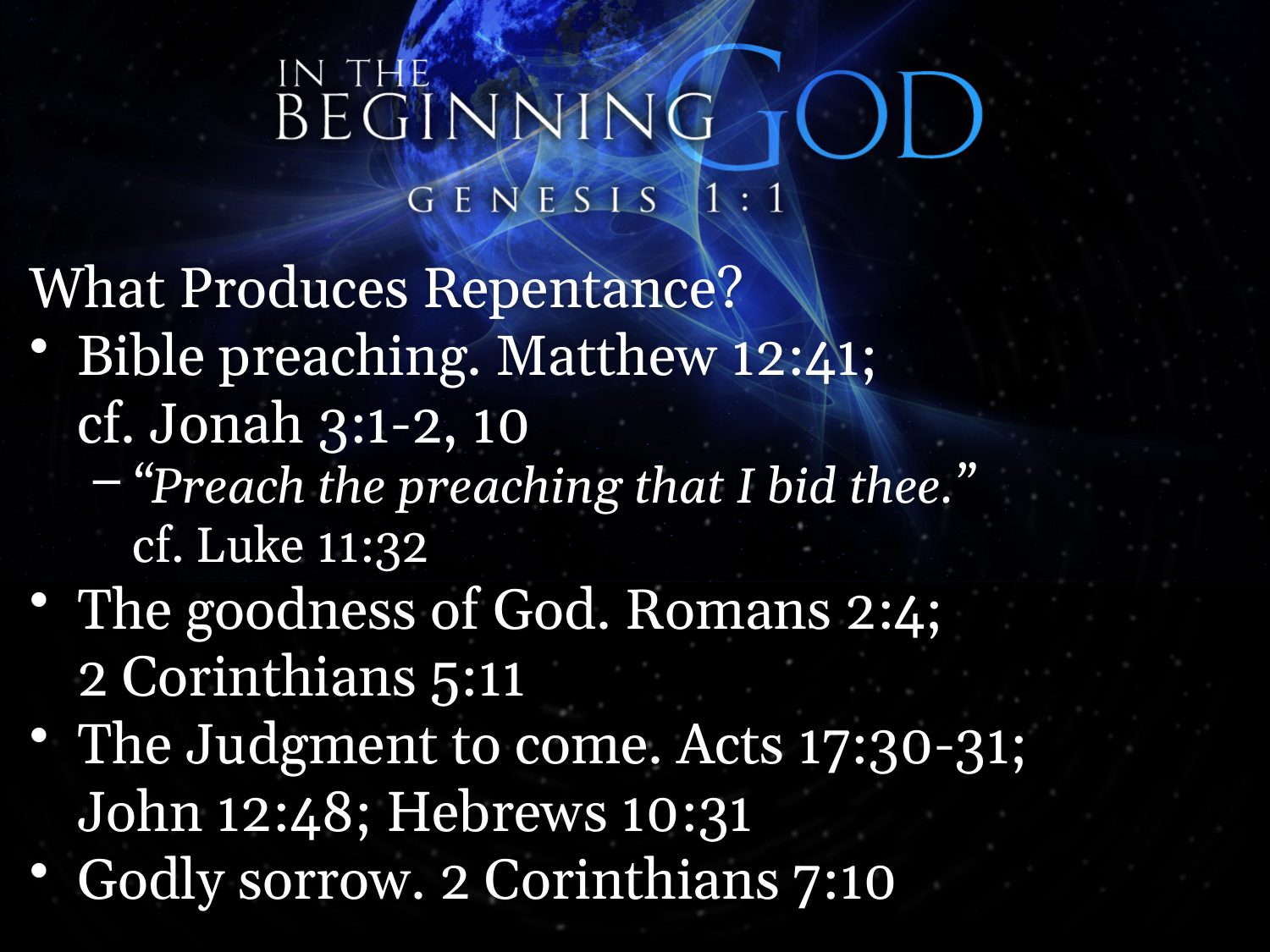

What Produces Repentance?
Bible preaching. Matthew 12:41;
cf. Jonah 3:1-2, 10
“Preach the preaching that I bid thee.”
cf. Luke 11:32
The goodness of God. Romans 2:4;
2 Corinthians 5:11
The Judgment to come. Acts 17:30-31;
John 12:48; Hebrews 10:31
Godly sorrow. 2 Corinthians 7:10